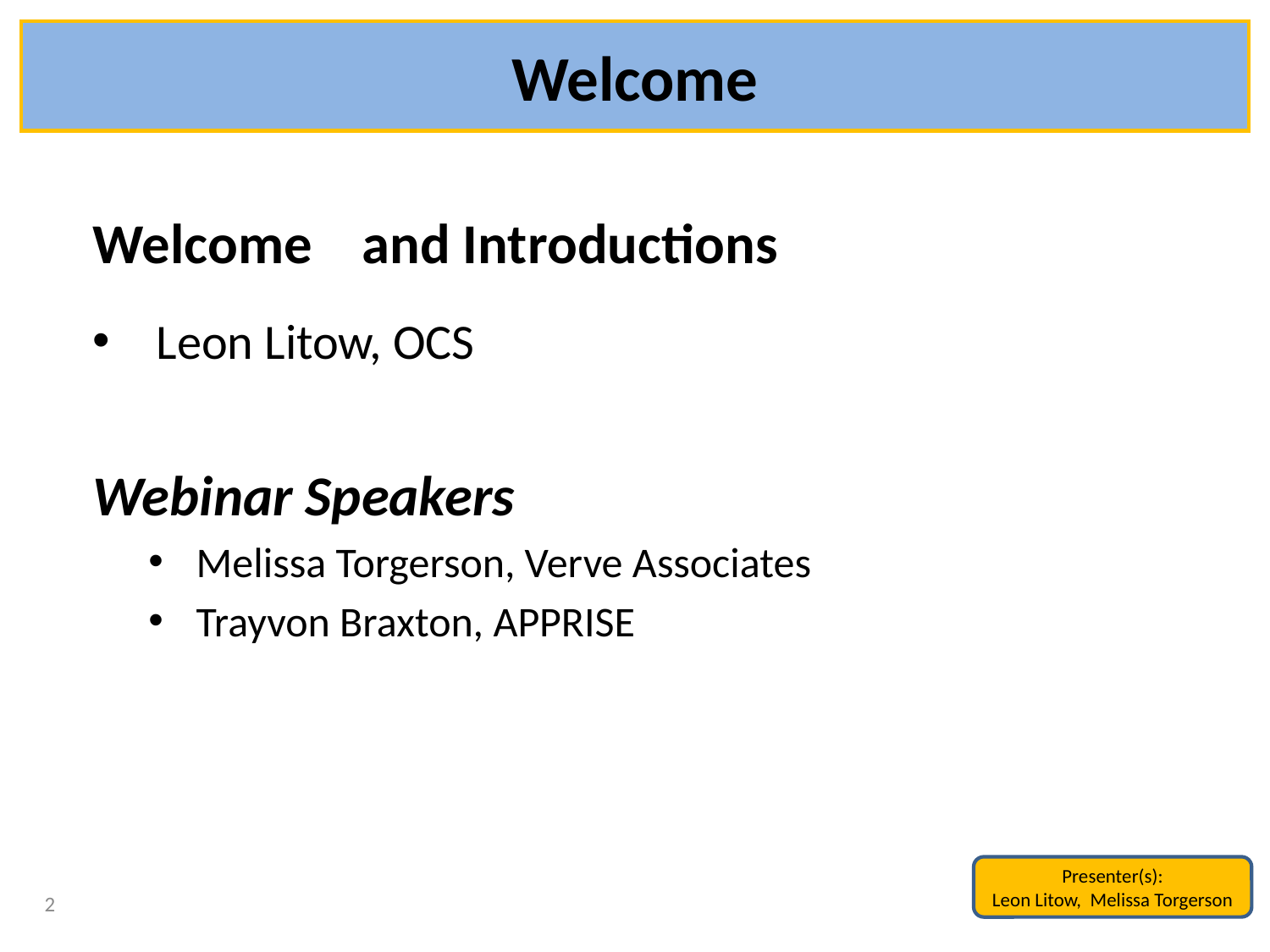

# Welcome
Welcome	and Introductions

Leon Litow, OCS

Webinar Speakers
Melissa Torgerson, Verve Associates
Trayvon Braxton, APPRISE
Presenter(s):
Leon Litow,  Melissa Torgerson
2